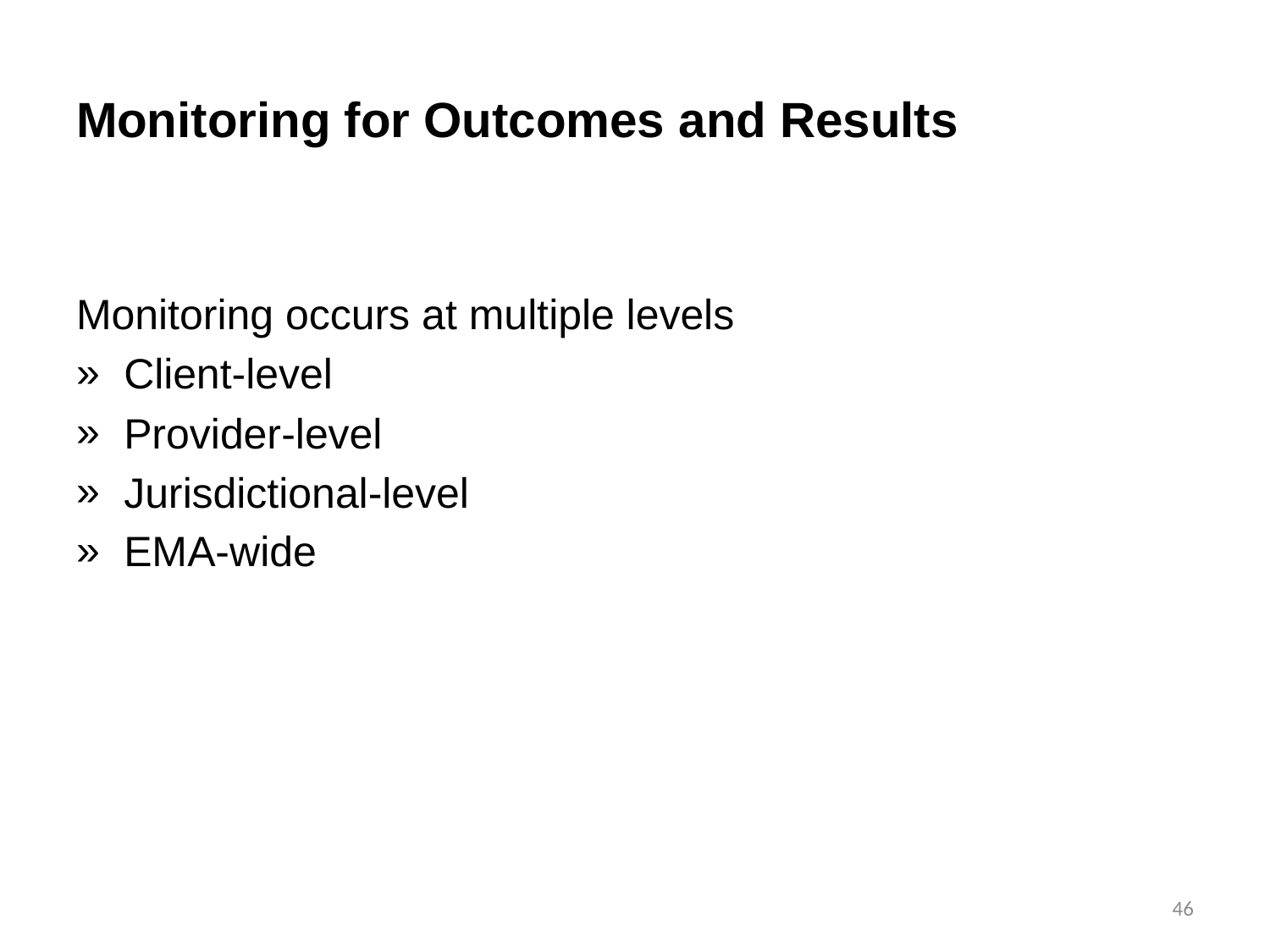

# Monitoring for Outcomes and Results

Monitoring occurs at multiple levels
Client-level
Provider-level
Jurisdictional-level
EMA-wide
46